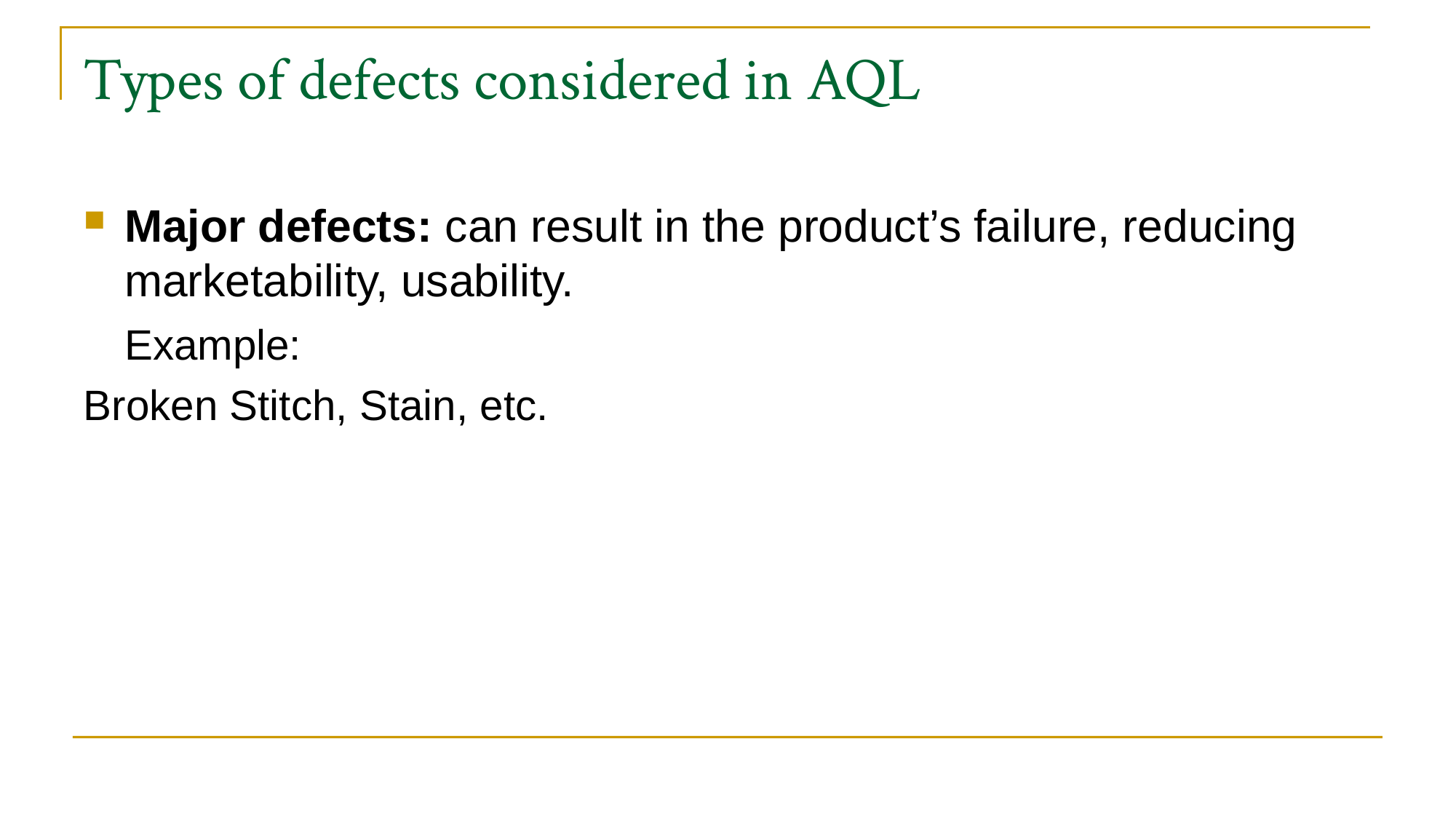

# Types of defects considered in AQL
Major defects: can result in the product’s failure, reducing marketability, usability.
	Example:
Broken Stitch, Stain, etc.